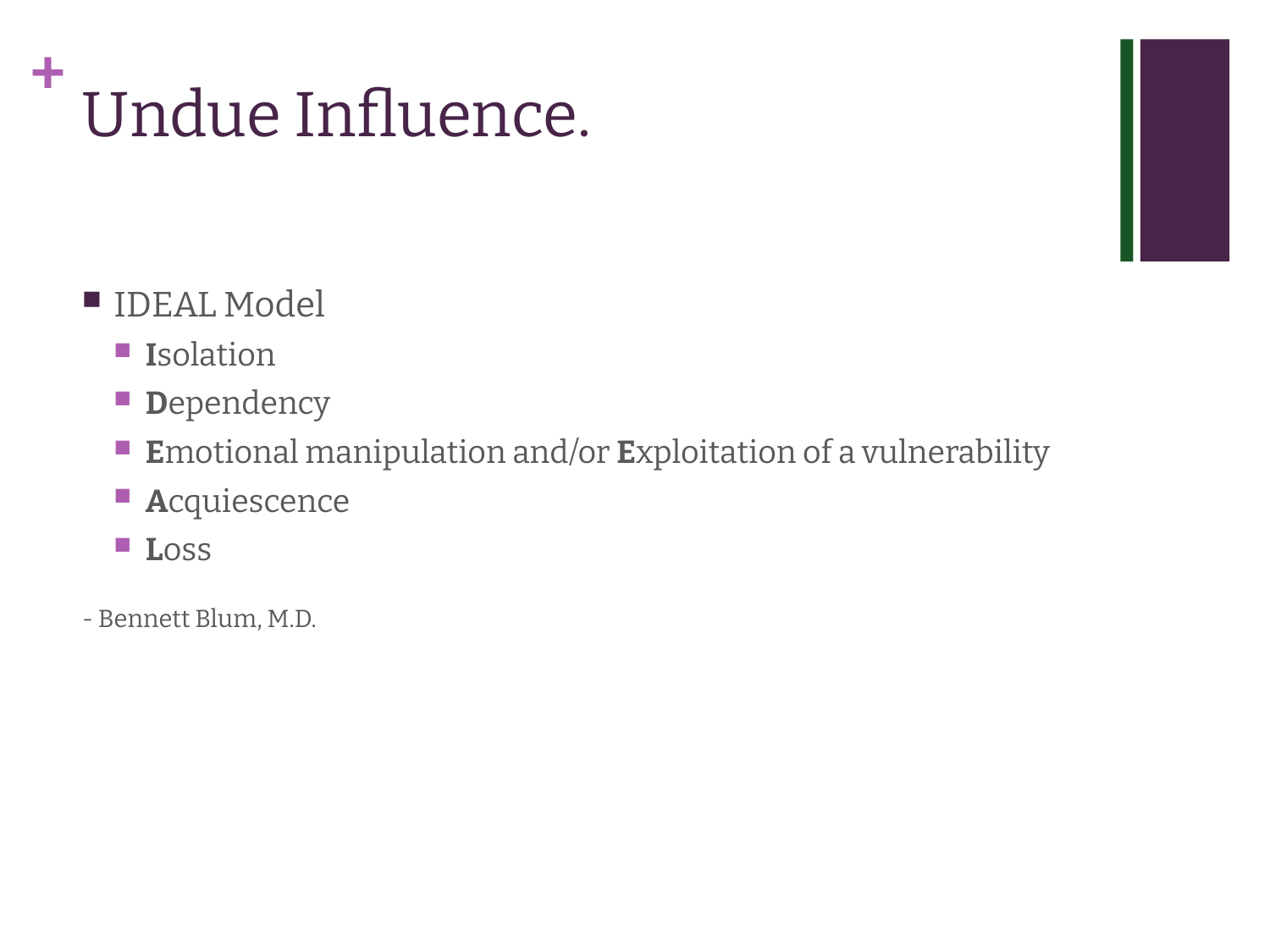

# Undue Influence.
IDEAL Model
Isolation
Dependency
Emotional manipulation and/or Exploitation of a vulnerability
Acquiescence
Loss
- Bennett Blum, M.D.